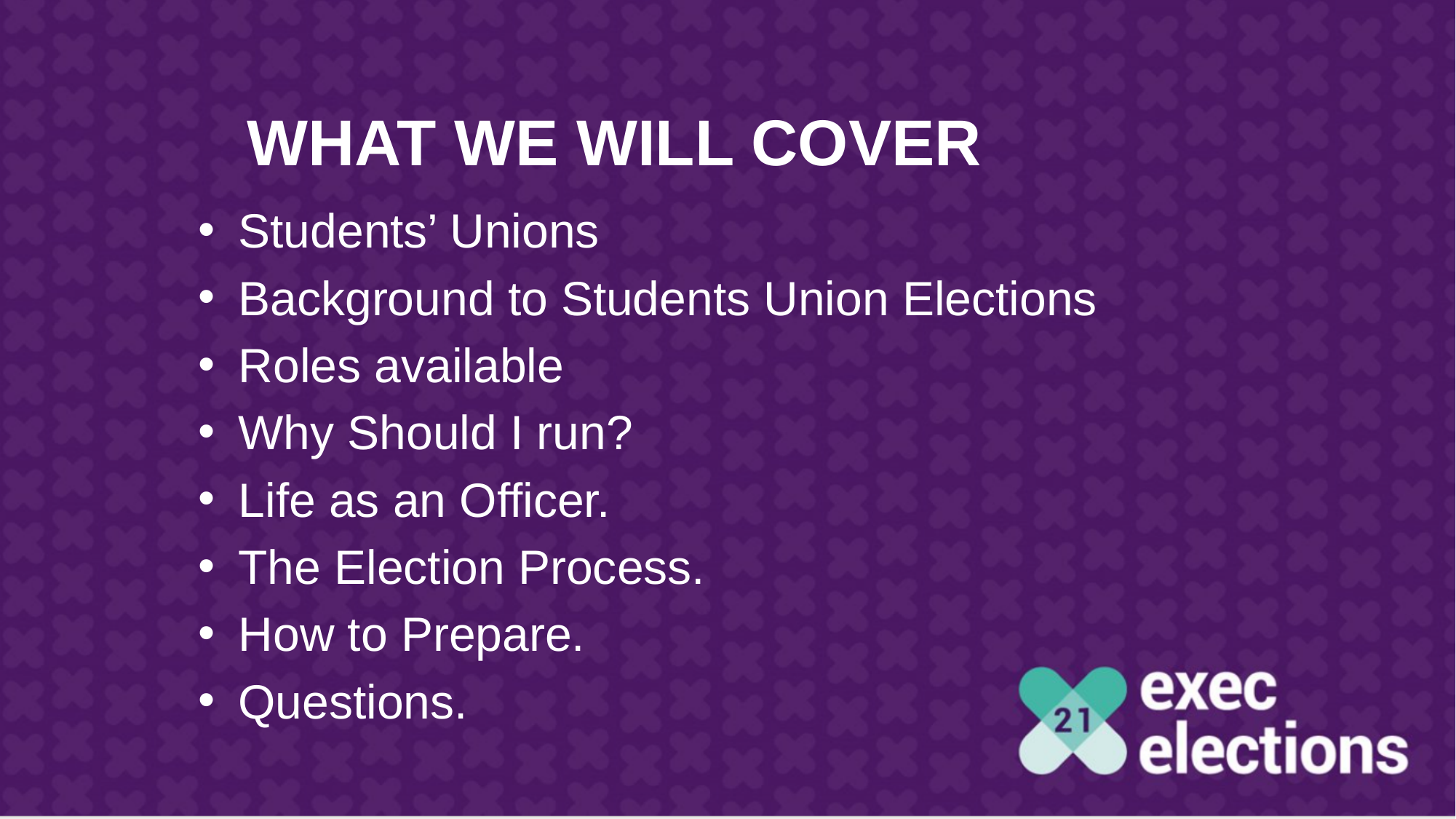

# What we will cover
Students’ Unions
Background to Students Union Elections
Roles available
Why Should I run?
Life as an Officer.
The Election Process.
How to Prepare.
Questions.